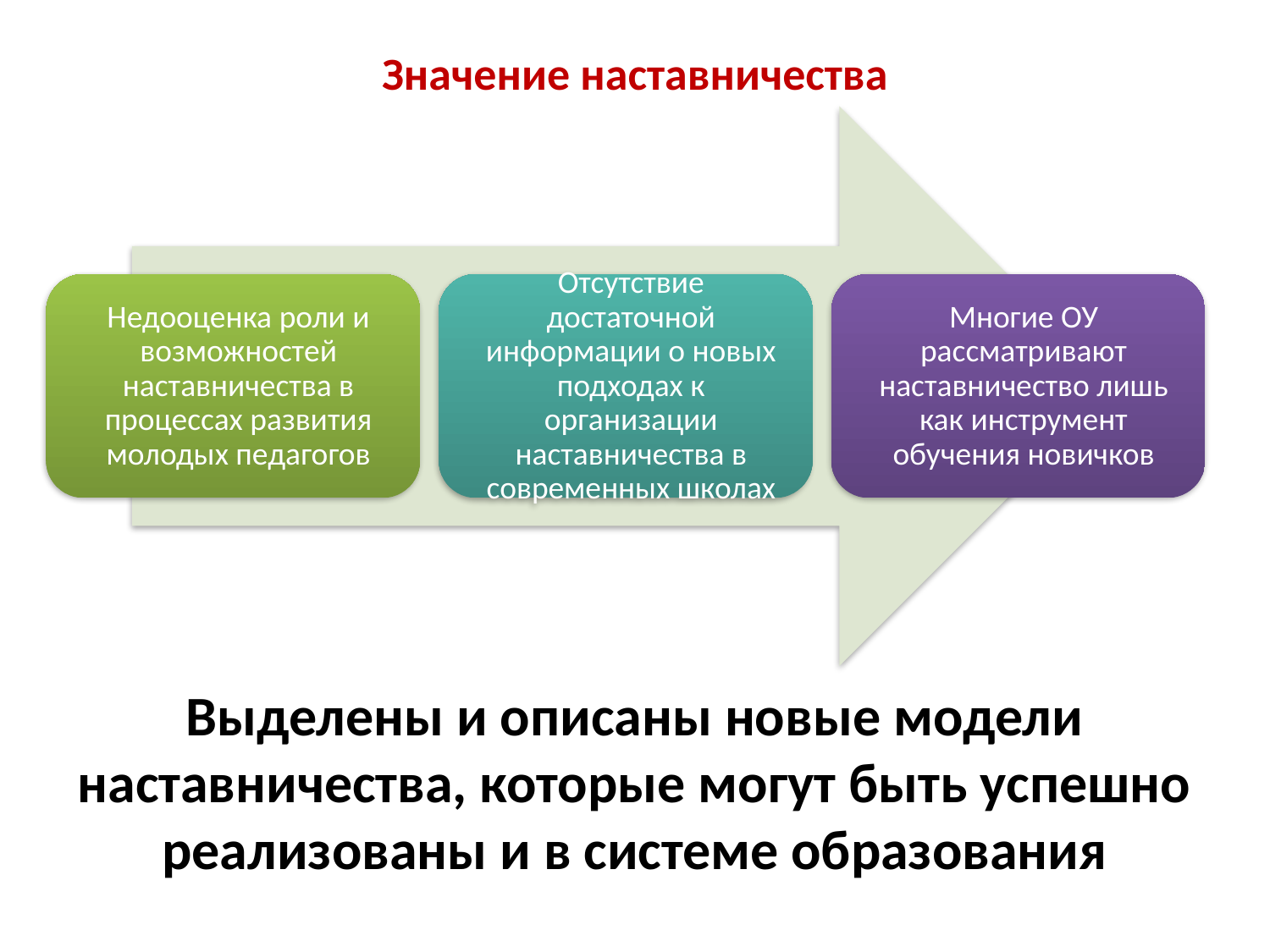

# Значение наставничества
Недооценка роли и возможностей наставничества в процессах развития молодых педагогов
Отсутствие достаточной информации о новых подходах к организации наставничества в современных школах
Многие ОУ рассматривают наставничество лишь как инструмент обучения новичков

Выделены и описаны новые модели наставничества, которые могут быть успешно реализованы и в системе образования